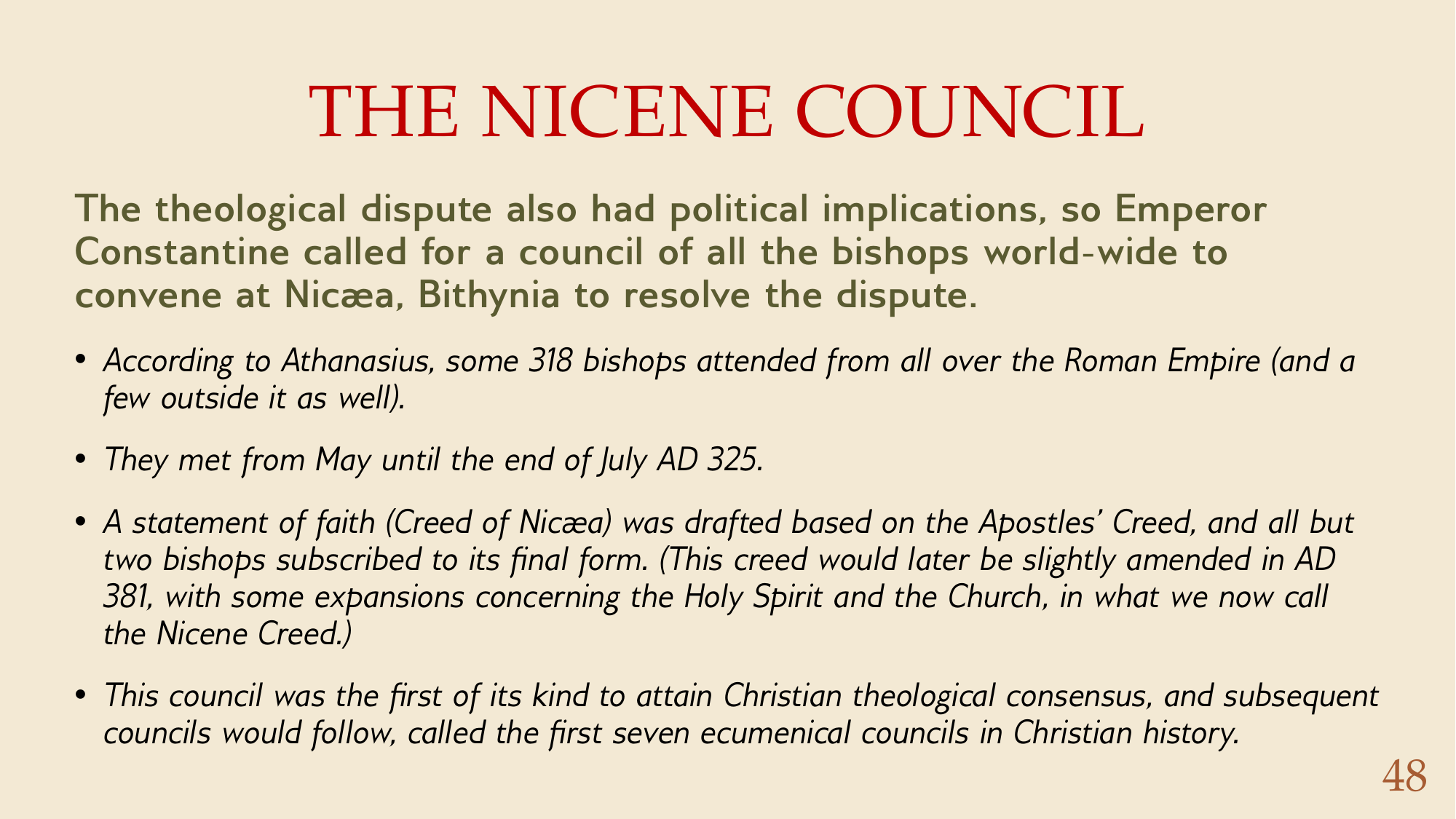

# The nicene council
The theological dispute also had political implications, so Emperor Constantine called for a council of all the bishops world-wide to convene at Nicaea, Bithynia to resolve the dispute.
According to Athanasius, some 318 bishops attended from all over the Roman Empire (and a few outside it as well).
They met from May until the end of July AD 325.
A statement of faith (Creed of Nicaea) was drafted based on the Apostles’ Creed, and all but two bishops subscribed to its final form. (This creed would later be slightly amended in AD 381, with some expansions concerning the Holy Spirit and the Church, in what we now call the Nicene Creed.)
This council was the first of its kind to attain Christian theological consensus, and subsequent councils would follow, called the first seven ecumenical councils in Christian history.
48